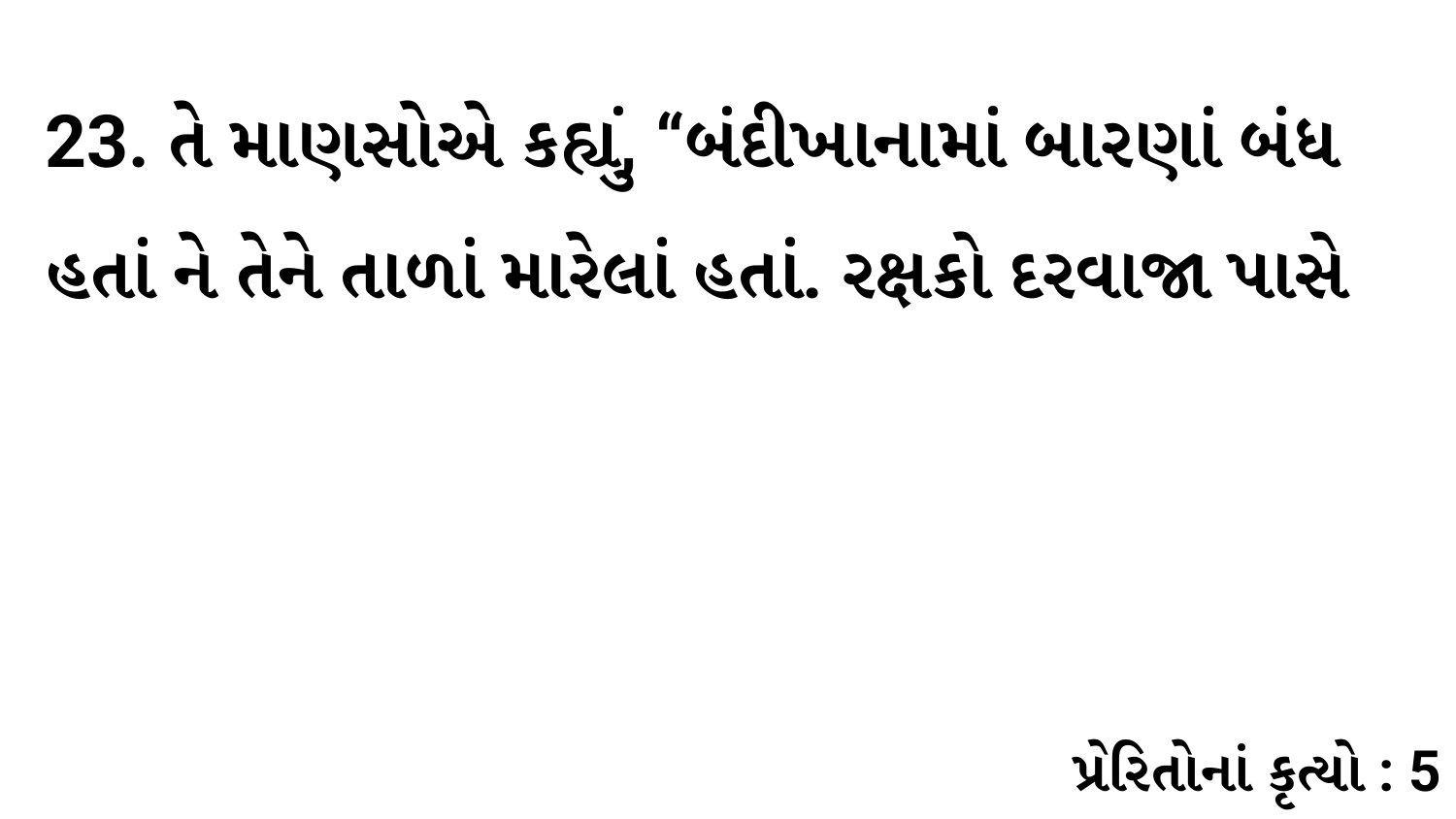

23. તે માણસોએ કહ્યું, “બંદીખાનામાં બારણાં બંધ હતાં ને તેને તાળાં મારેલાં હતાં. રક્ષકો દરવાજા પાસે
પ્રેરિતોનાં કૃત્યો : 5